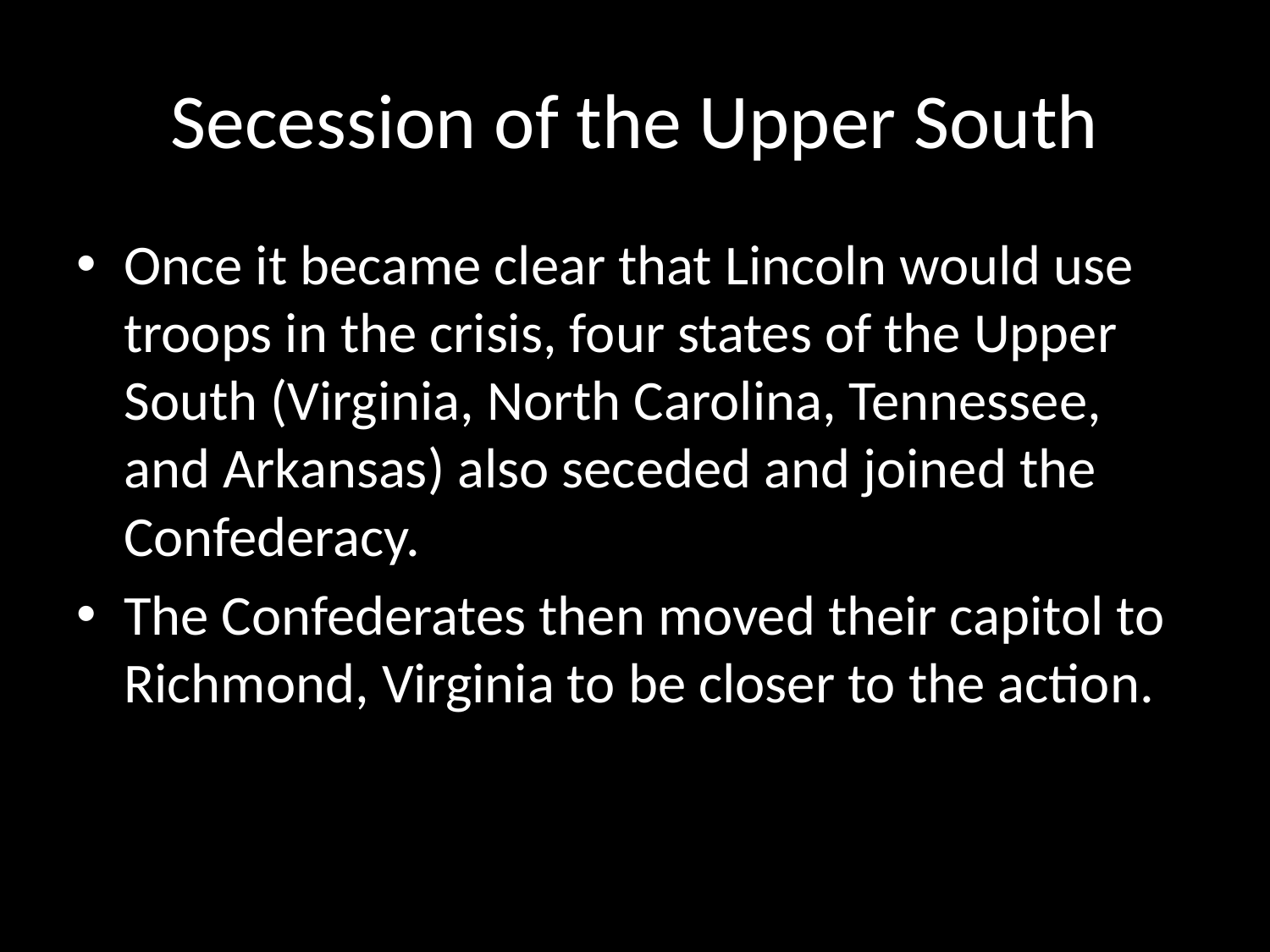

# Secession of the Upper South
Once it became clear that Lincoln would use troops in the crisis, four states of the Upper South (Virginia, North Carolina, Tennessee, and Arkansas) also seceded and joined the Confederacy.
The Confederates then moved their capitol to Richmond, Virginia to be closer to the action.